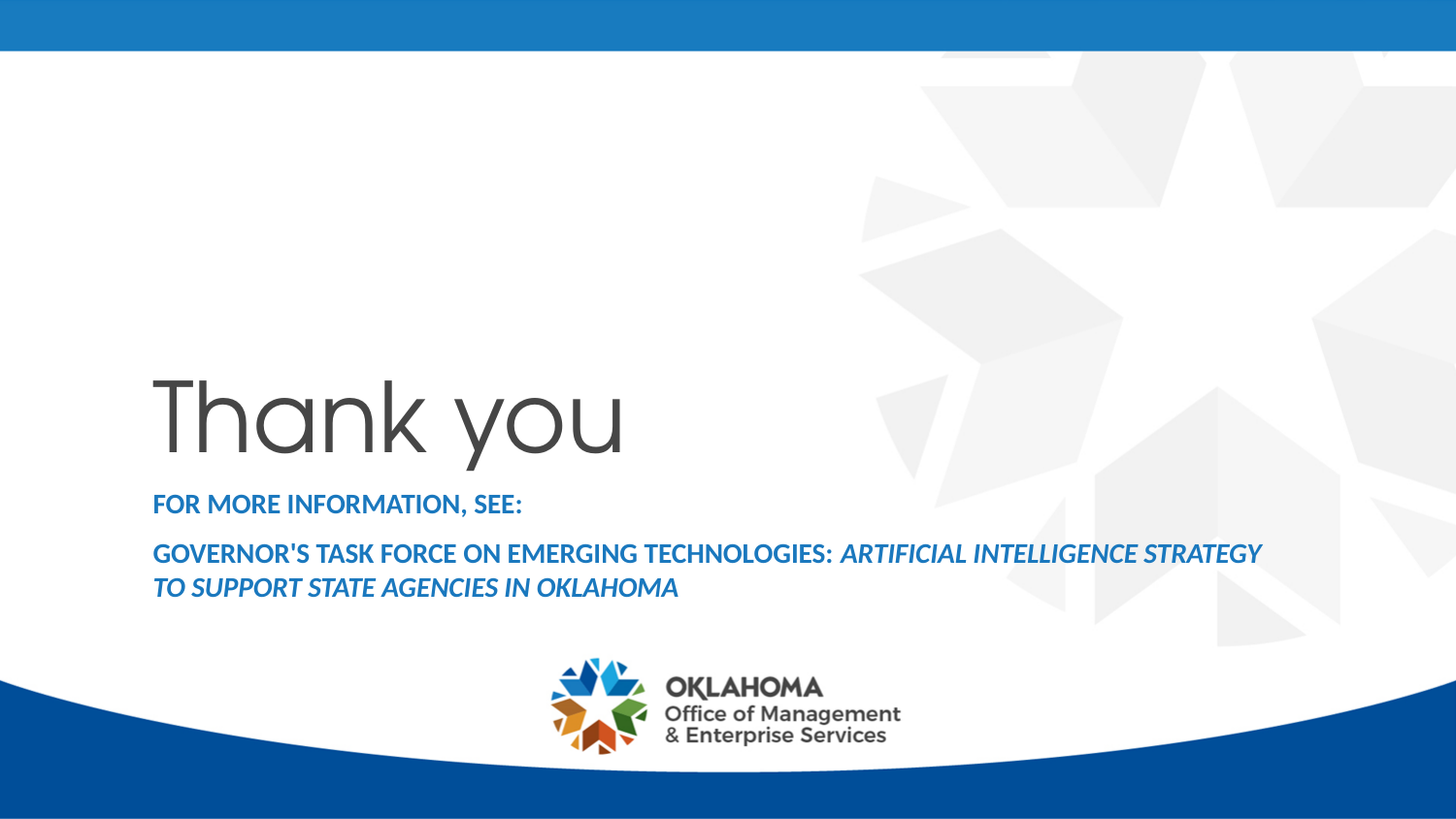

# Thank you
FOR MORE INFORMATION, SEE:
GOVERNOR'S TASK FORCE ON EMERGING TECHNOLOGIES: ARTIFICIAL INTELLIGENCE STRATEGY TO SUPPORT State Agencies IN OKLAHOMA